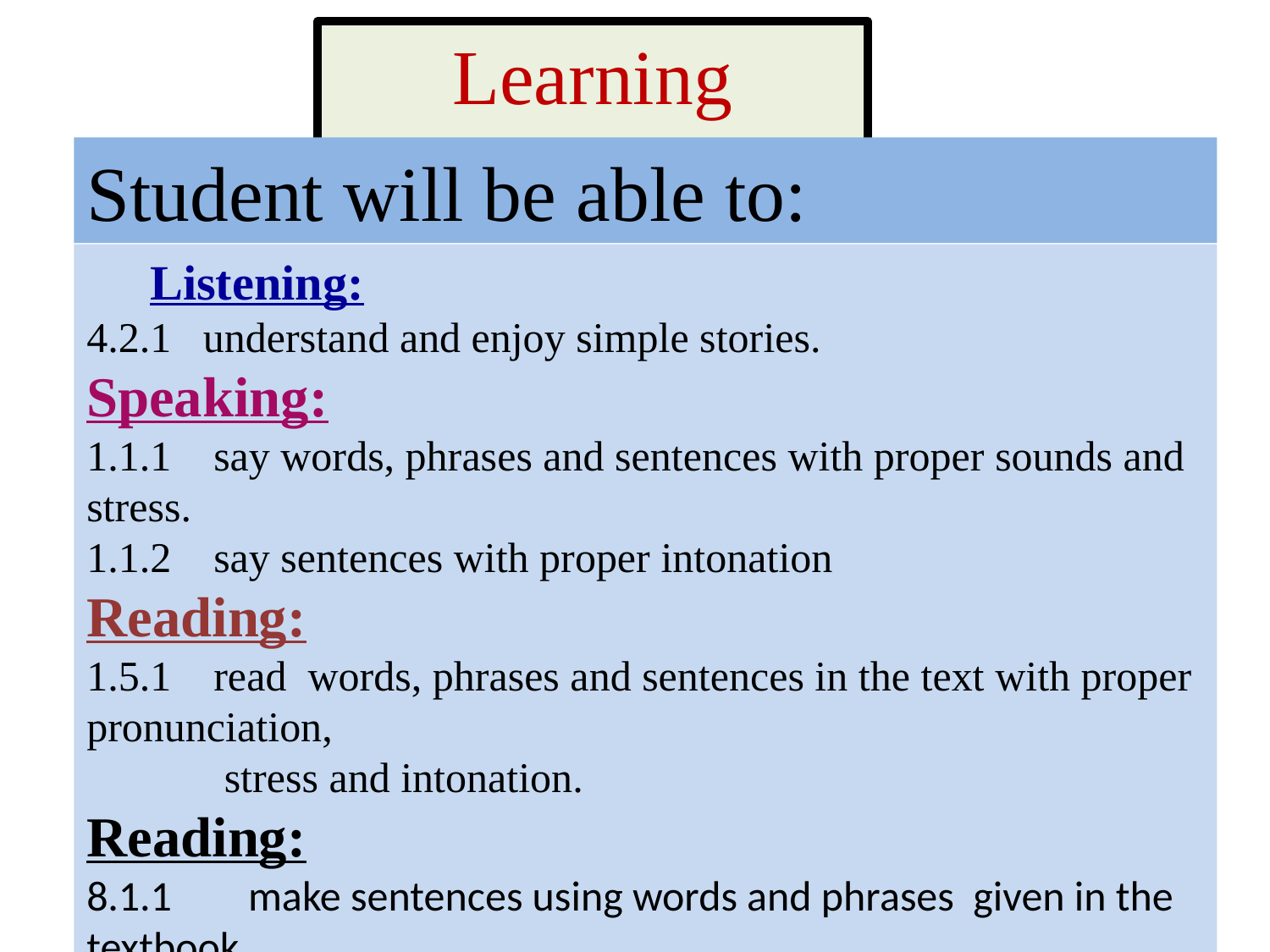

Learning Outcomes
Student will be able to:
Listening:
4.2.1   understand and enjoy simple stories.
Speaking:
1.1.1	say words, phrases and sentences with proper sounds and  stress.
1.1.2	say sentences with proper intonation
Reading:
1.5.1    read  words, phrases and sentences in the text with proper pronunciation,
             stress and intonation.
Reading:
8.1.1        make sentences using words and phrases  given in the textbook.